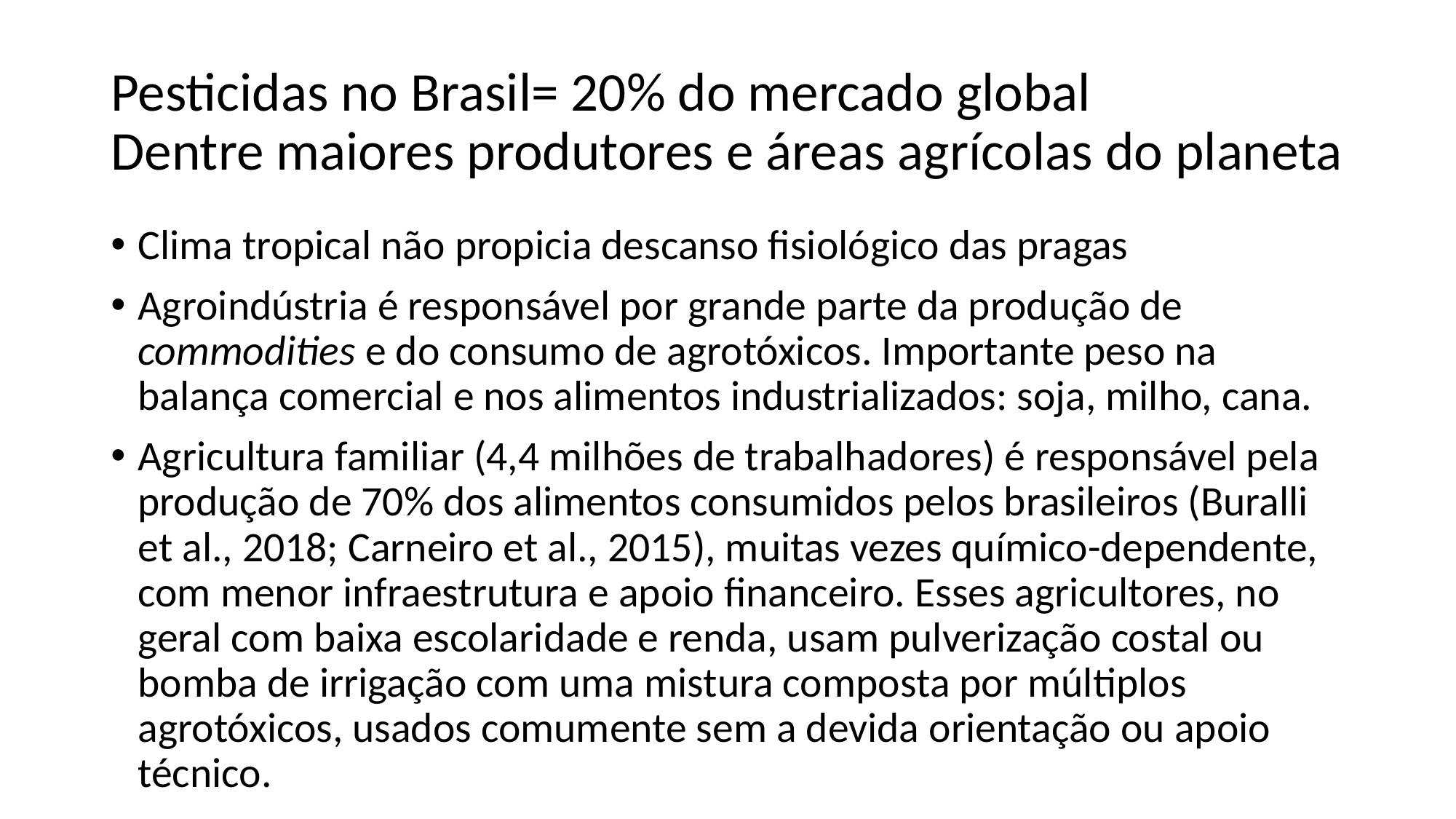

# Pesticidas no Brasil= 20% do mercado global Dentre maiores produtores e áreas agrícolas do planeta
Clima tropical não propicia descanso fisiológico das pragas
Agroindústria é responsável por grande parte da produção de commodities e do consumo de agrotóxicos. Importante peso na balança comercial e nos alimentos industrializados: soja, milho, cana.
Agricultura familiar (4,4 milhões de trabalhadores) é responsável pela produção de 70% dos alimentos consumidos pelos brasileiros (Buralli et al., 2018; Carneiro et al., 2015), muitas vezes químico-dependente, com menor infraestrutura e apoio financeiro. Esses agricultores, no geral com baixa escolaridade e renda, usam pulverização costal ou bomba de irrigação com uma mistura composta por múltiplos agrotóxicos, usados comumente sem a devida orientação ou apoio técnico.